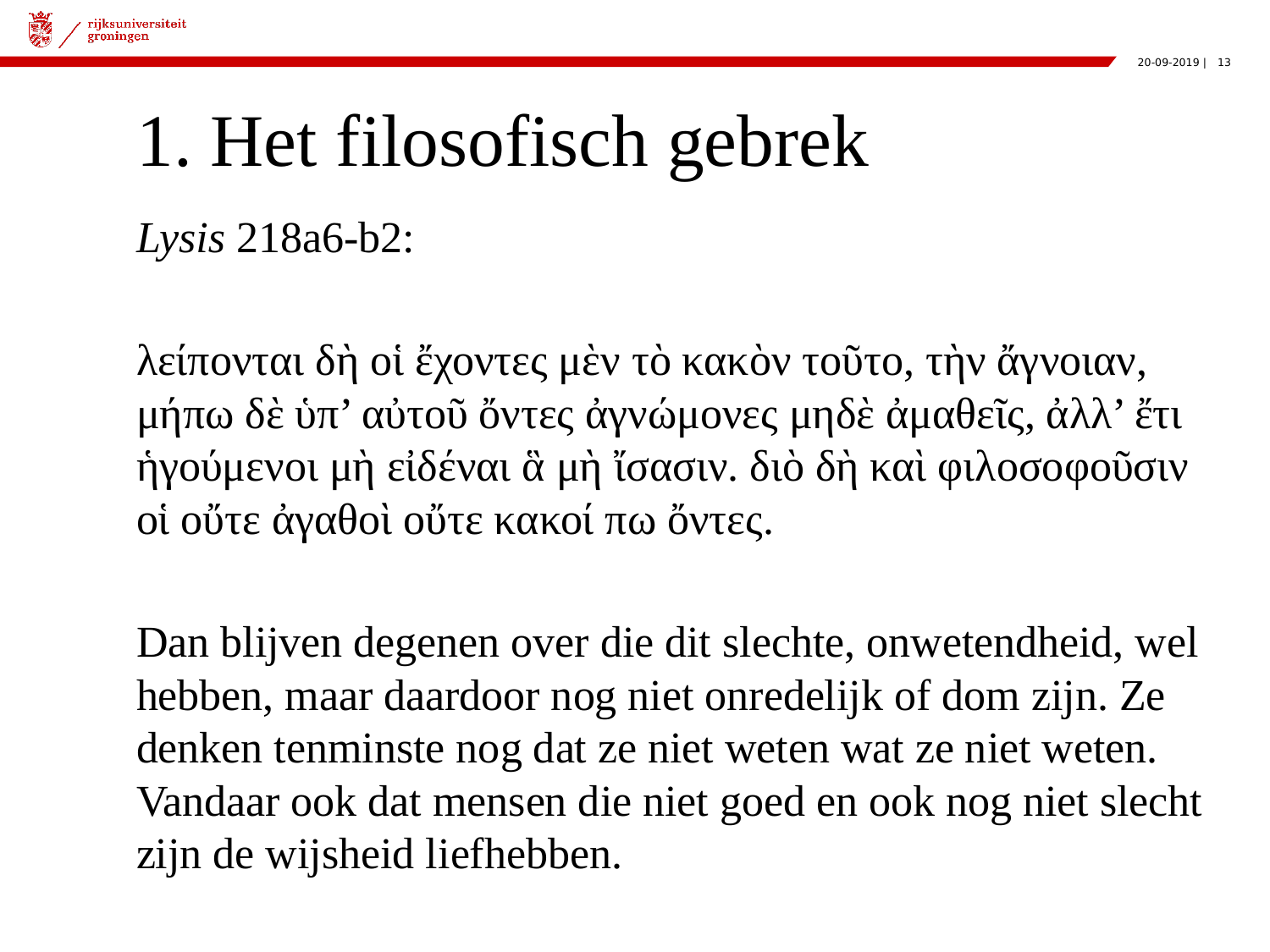

# 1. Het filosofisch gebrek
Lysis 218a6-b2:

λείπονται δὴ οἱ ἔχοντες μὲν τὸ κακὸν τοῦτο, τὴν ἄγνοιαν, μήπω δὲ ὑπ’ αὐτοῦ ὄντες ἀγνώμονες μηδὲ ἀμαθεῖς, ἀλλ’ ἔτι ἡγούμενοι μὴ εἰδέναι ἃ μὴ ἴσασιν. διὸ δὴ καὶ φιλοσοφοῦσιν οἱ οὔτε ἀγαθοὶ οὔτε κακοί πω ὄντες.

Dan blijven degenen over die dit slechte, onwetendheid, wel hebben, maar daardoor nog niet onredelijk of dom zijn. Ze denken tenminste nog dat ze niet weten wat ze niet weten. Vandaar ook dat mensen die niet goed en ook nog niet slecht zijn de wijsheid liefhebben.